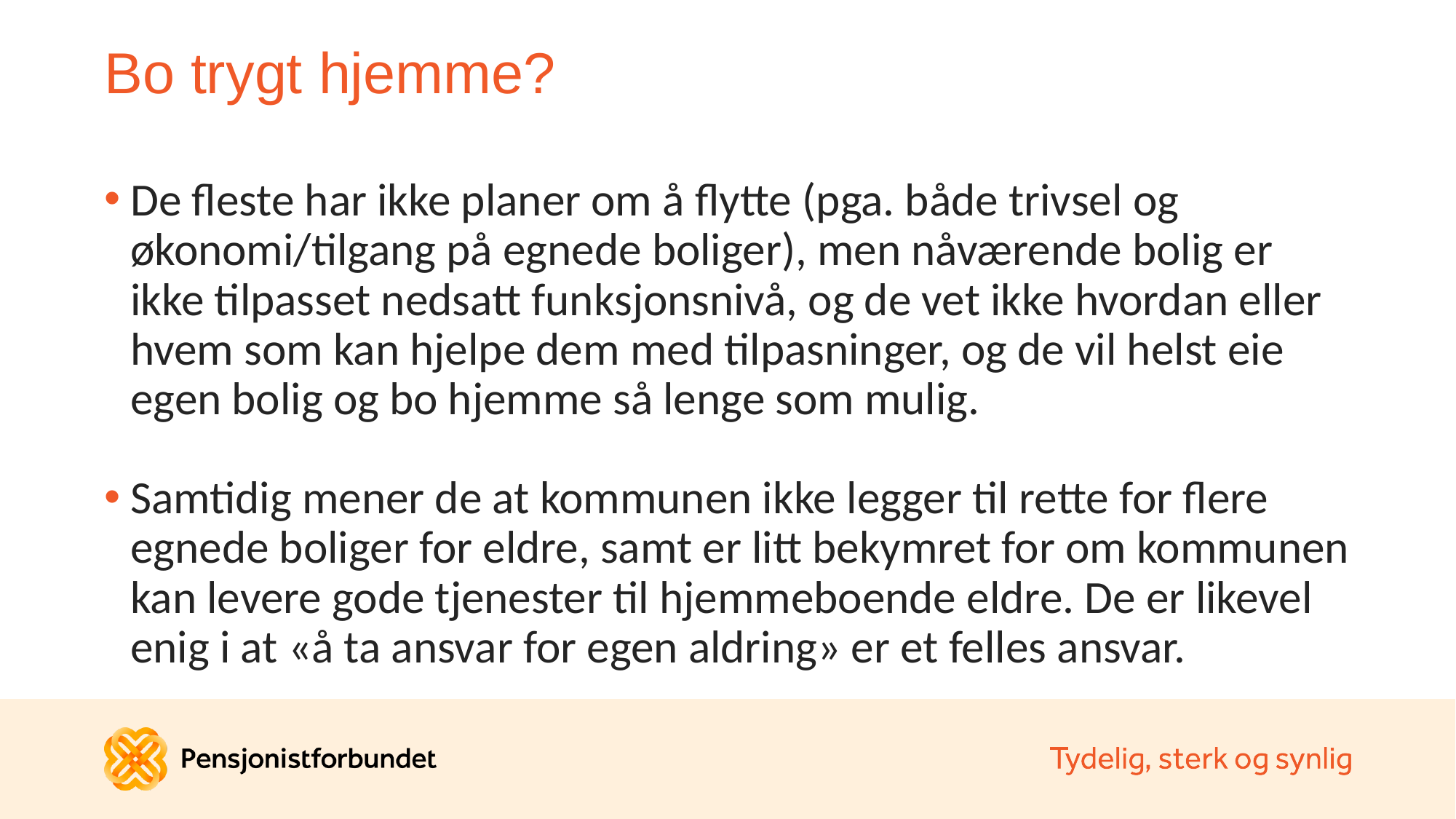

# Bo trygt hjemme?

De fleste har ikke planer om å flytte (pga. både trivsel og økonomi/tilgang på egnede boliger), men nåværende bolig er ikke tilpasset nedsatt funksjonsnivå, og de vet ikke hvordan eller hvem som kan hjelpe dem med tilpasninger, og de vil helst eie egen bolig og bo hjemme så lenge som mulig.

Samtidig mener de at kommunen ikke legger til rette for flere egnede boliger for eldre, samt er litt bekymret for om kommunen kan levere gode tjenester til hjemmeboende eldre. De er likevel enig i at «å ta ansvar for egen aldring» er et felles ansvar.